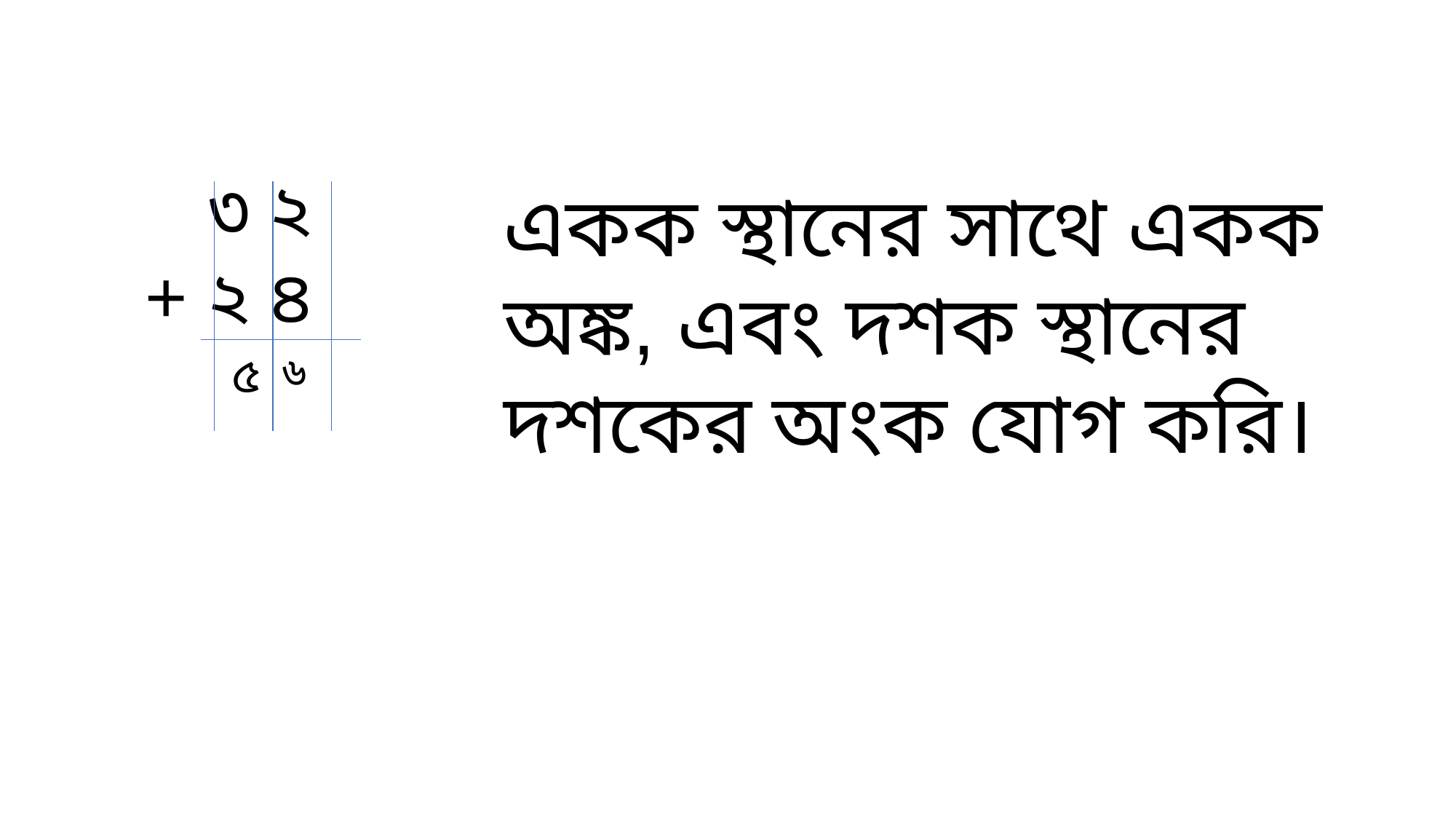

৩ ২
+ ২ ৪

একক স্থানের সাথে একক অঙ্ক, এবং দশক স্থানের দশকের অংক যোগ করি।
৫
৬